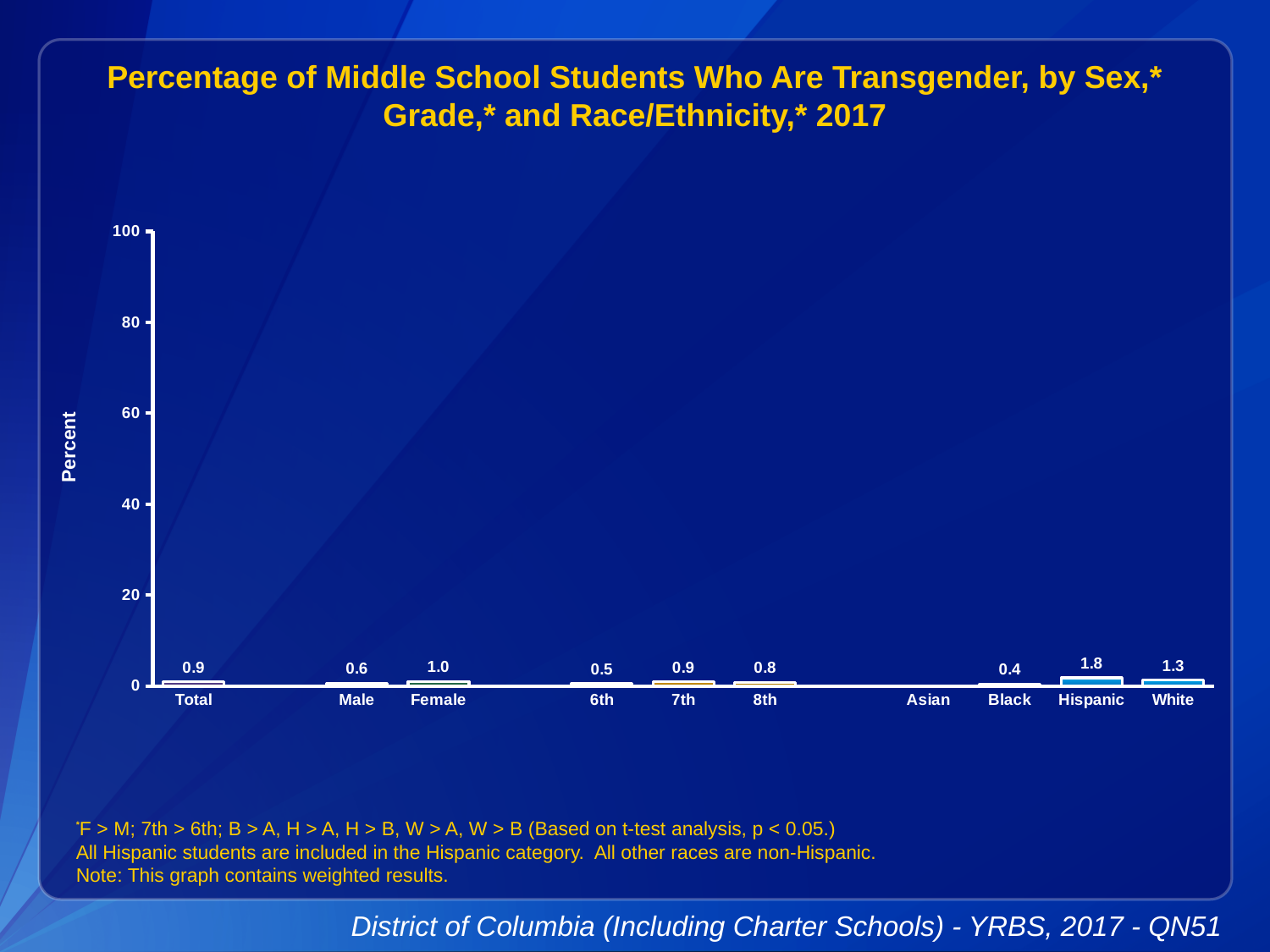

Percentage of Middle School Students Who Are Transgender, by Sex,* Grade,* and Race/Ethnicity,* 2017

### Chart

| Category | Series 1 |
|---|---|
| Total | 0.9 |
|  | None |
| Male | 0.6 |
| Female | 1.0 |
|  | None |
| 6th | 0.5 |
| 7th | 0.9 |
| 8th | 0.8 |
|  | None |
| Asian | 0.0 |
| Black | 0.4 |
| Hispanic | 1.8 |
| White | 1.3 |
*F > M; 7th > 6th; B > A, H > A, H > B, W > A, W > B (Based on t-test analysis, p < 0.05.)
All Hispanic students are included in the Hispanic category.  All other races are non-Hispanic.
Note: This graph contains weighted results.
District of Columbia (Including Charter Schools) - YRBS, 2017 - QN51